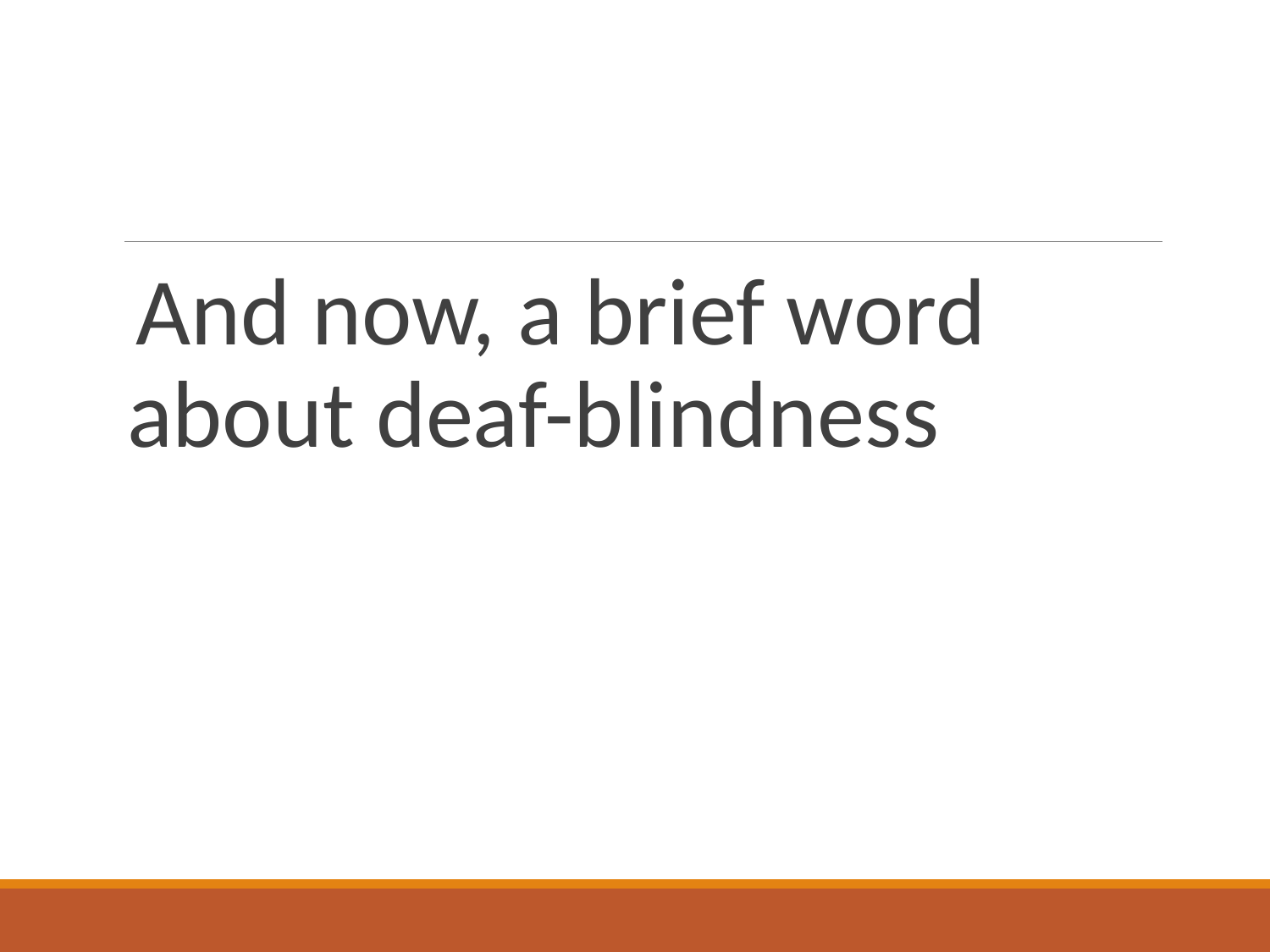

#
And now, a brief word about deaf-blindness